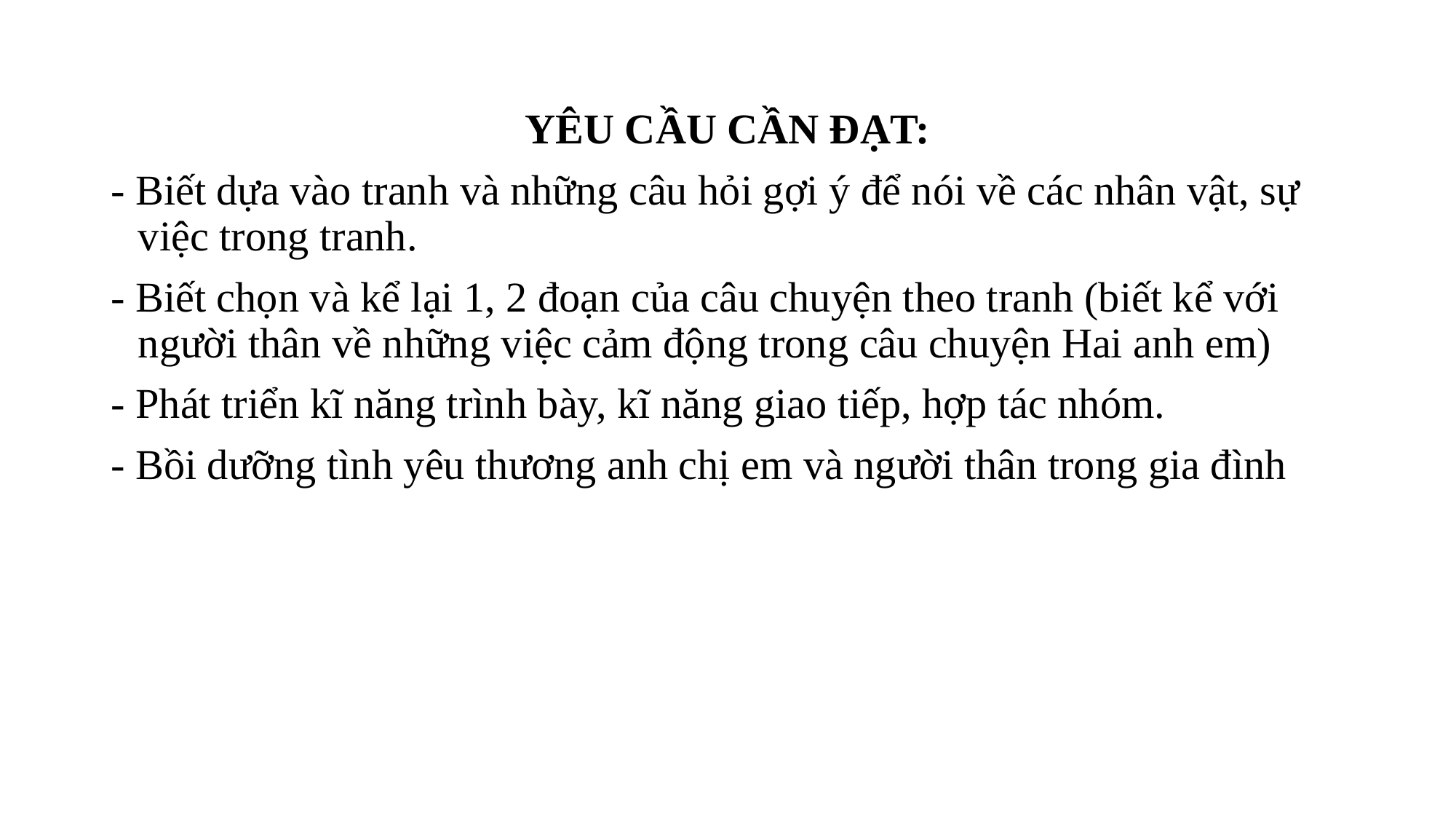

YÊU CẦU CẦN ĐẠT:
- Biết dựa vào tranh và những câu hỏi gợi ý để nói về các nhân vật, sự việc trong tranh.
- Biết chọn và kể lại 1, 2 đoạn của câu chuyện theo tranh (biết kể với người thân về những việc cảm động trong câu chuyện Hai anh em)
- Phát triển kĩ năng trình bày, kĩ năng giao tiếp, hợp tác nhóm.
- Bồi dưỡng tình yêu thương anh chị em và người thân trong gia đình